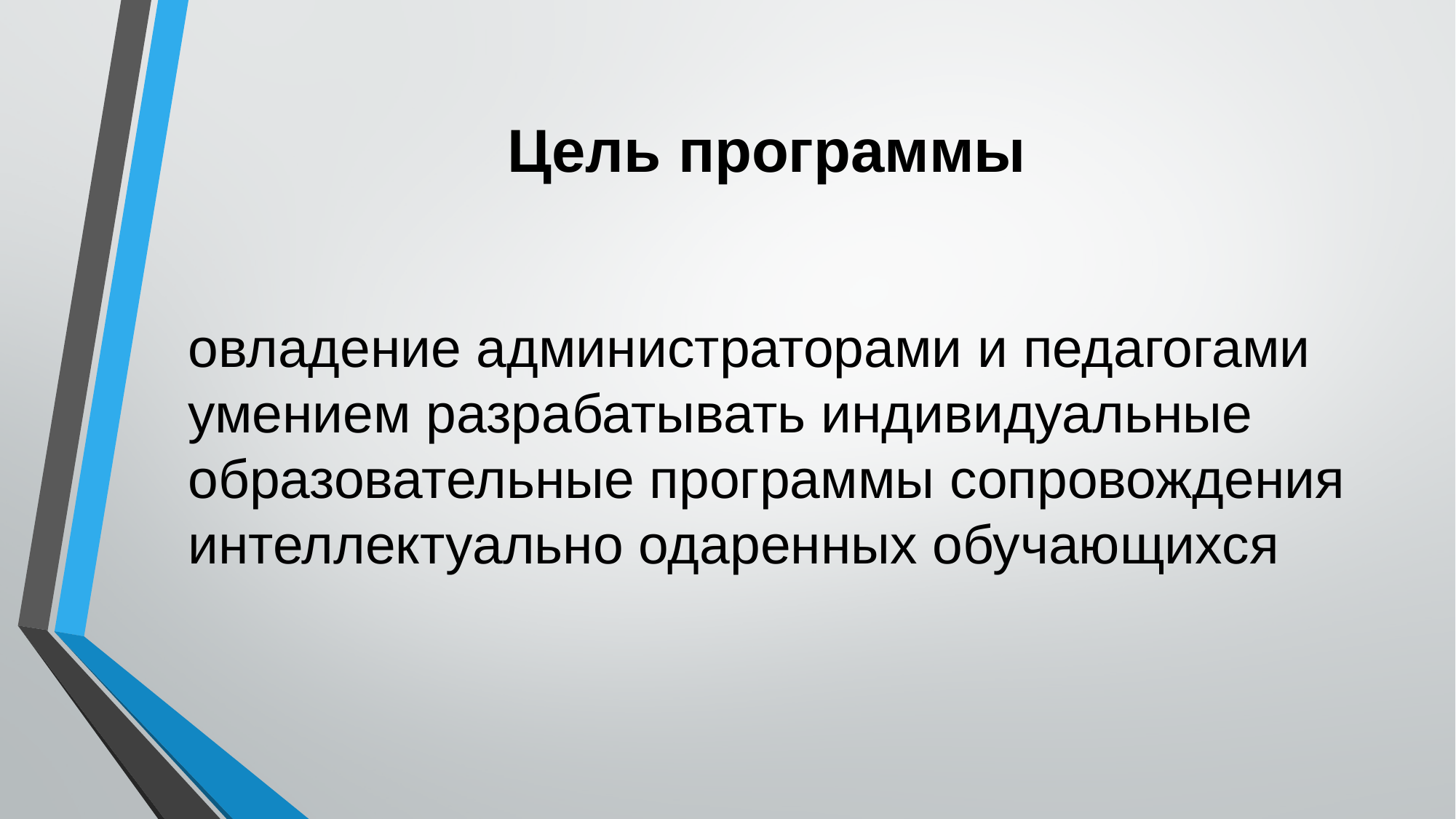

# Цель программы
овладение администраторами и педагогами умением разрабатывать индивидуальные образовательные программы сопровождения интеллектуально одаренных обучающихся